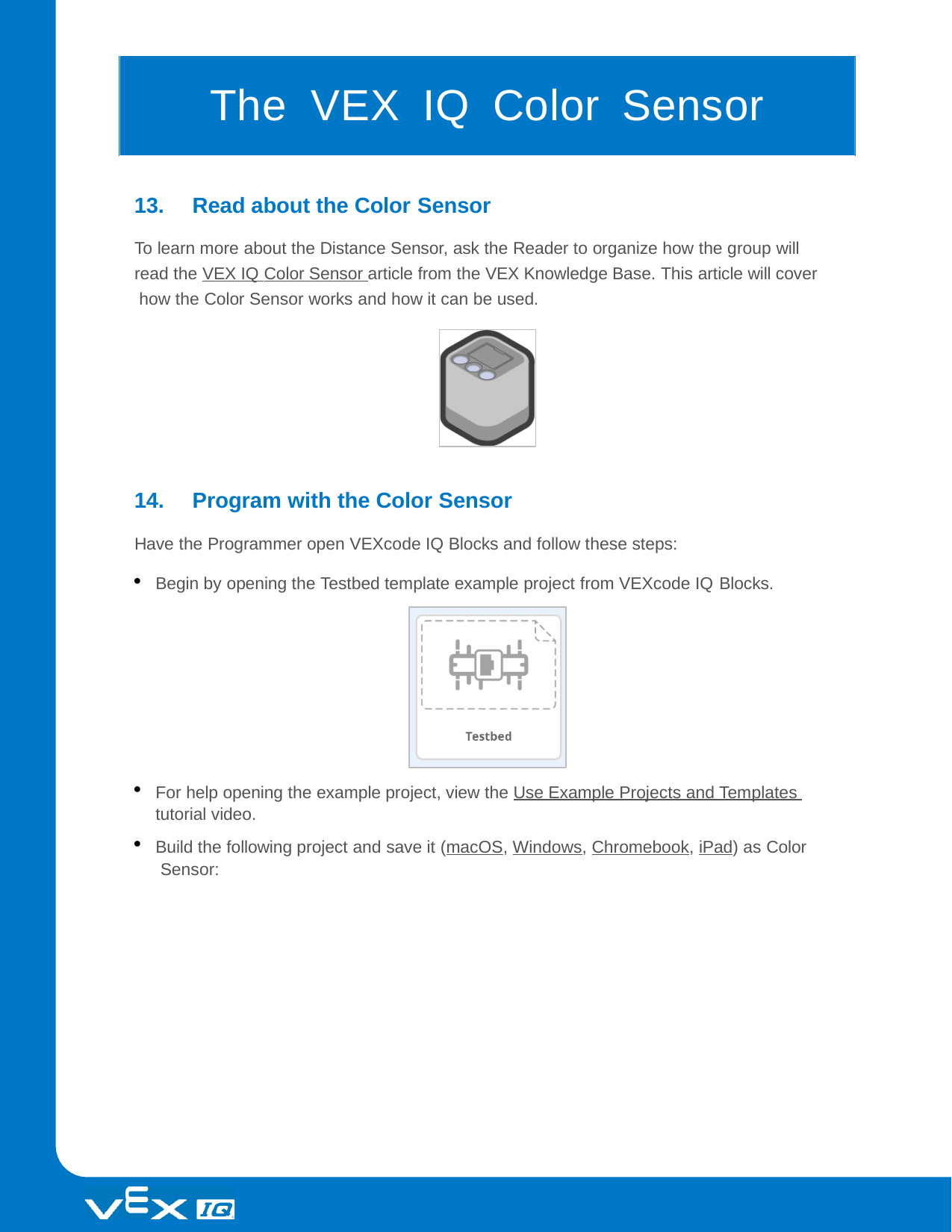

# The	VEX	IQ	Color	Sensor

13.	Read about the Color Sensor
To learn more about the Distance Sensor, ask the Reader to organize how the group will  read the VEX IQ Color Sensor article from the VEX Knowledge Base. This article will cover  how the Color Sensor works and how it can be used.

14.	Program with the Color Sensor
Have the Programmer open VEXcode IQ Blocks and follow these steps:

Begin by opening the Testbed template example project from VEXcode IQ Blocks.

For help opening the example project, view the Use Example Projects and Templates  tutorial video.
Build the following project and save it (macOS, Windows, Chromebook, iPad) as Color  Sensor: